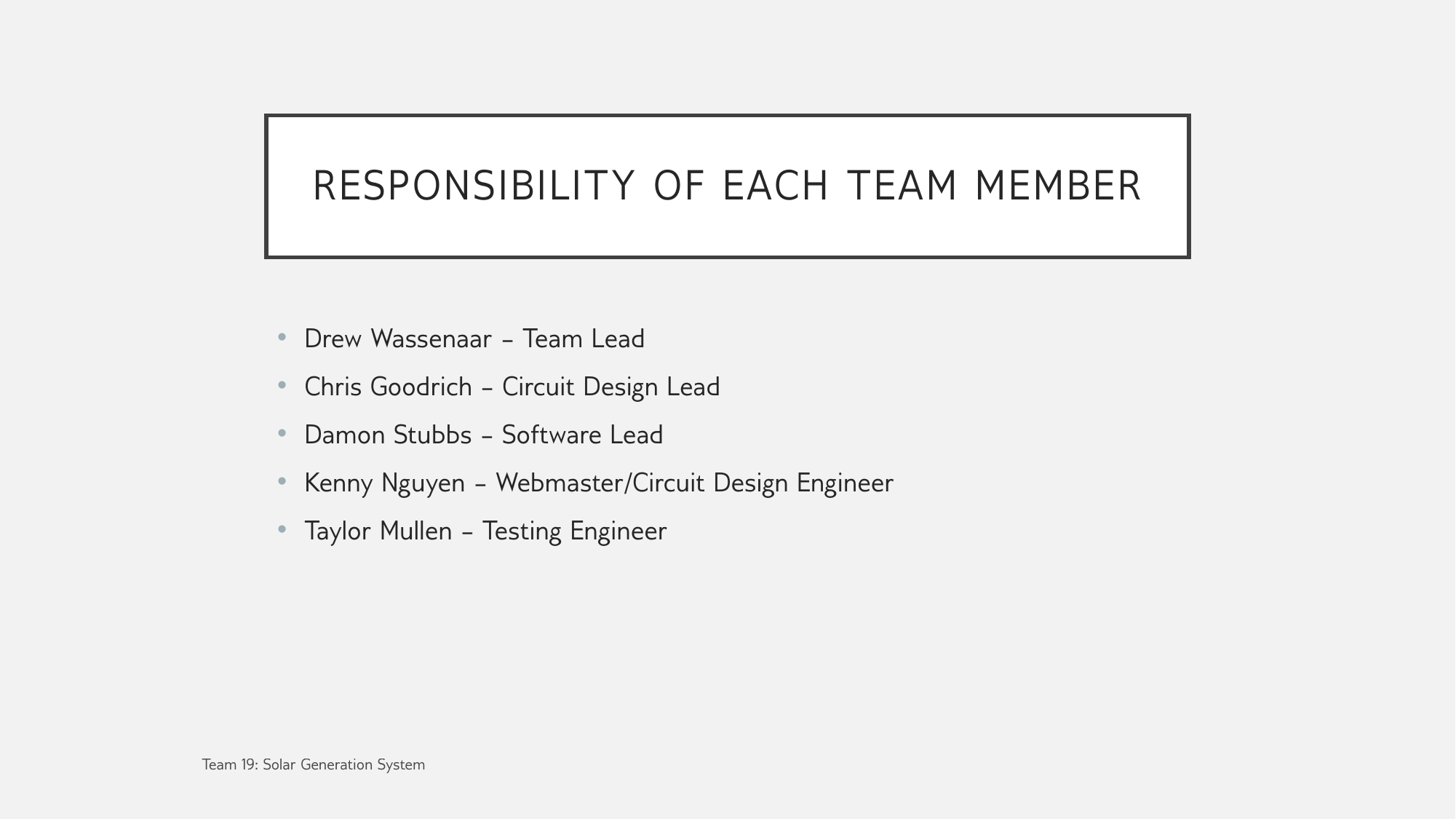

# Responsibility of Each team Member
Drew Wassenaar – Team Lead
Chris Goodrich – Circuit Design Lead
Damon Stubbs – Software Lead
Kenny Nguyen – Webmaster/Circuit Design Engineer
Taylor Mullen – Testing Engineer
Team 19: Solar Generation System